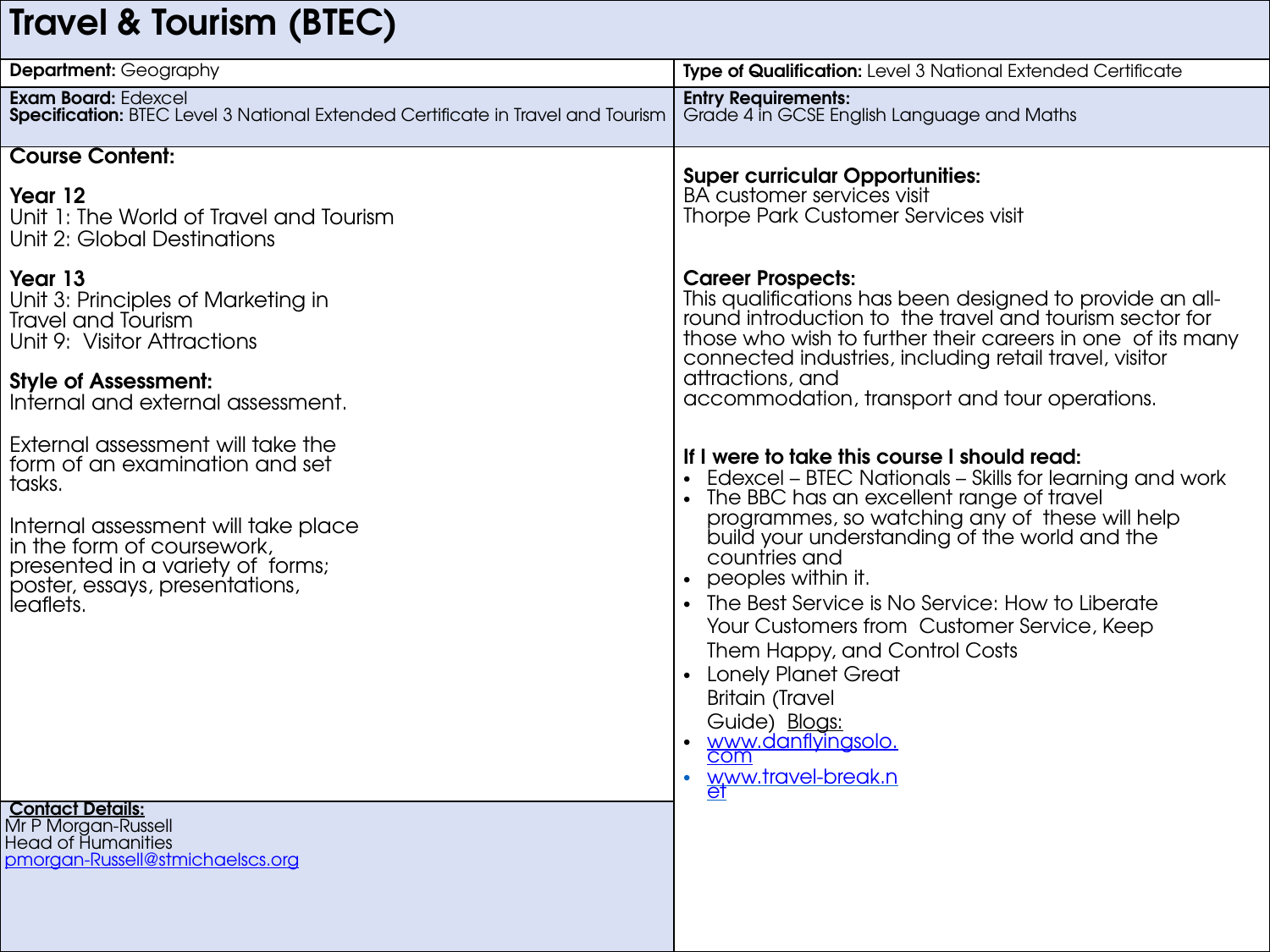

| Travel & Tourism (BTEC) |  |
| --- | --- |
| Department: Geography | Type of Qualification: Level 3 National Extended Certificate |
| Exam Board: Edexcel Specification: BTEC Level 3 National Extended Certificate in Travel and Tourism | Entry Requirements: Grade 4 in GCSE English Language and Maths |
| Course Content: Year 12 Unit 1: The World of Travel and Tourism Unit 2: Global Destinations Year 13 Unit 3: Principles of Marketing in Travel and Tourism Unit 9: Visitor Attractions Style of Assessment: Internal and external assessment. External assessment will take the form of an examination and set tasks. Internal assessment will take place in the form of coursework, presented in a variety of forms; poster, essays, presentations, leaflets. | Super curricular Opportunities: BA customer services visit Thorpe Park Customer Services visit Career Prospects: This qualifications has been designed to provide an all-round introduction to the travel and tourism sector for those who wish to further their careers in one of its many connected industries, including retail travel, visitor attractions, and accommodation, transport and tour operations. If I were to take this course I should read: Edexcel – BTEC Nationals – Skills for learning and work The BBC has an excellent range of travel programmes, so watching any of these will help build your understanding of the world and the countries and peoples within it. The Best Service is No Service: How to Liberate Your Customers from Customer Service, Keep Them Happy, and Control Costs Lonely Planet Great Britain (Travel Guide) Blogs: www.danflyingsolo.com www.travel-break.net |
| Contact Details: Mr P Morgan-Russell Head of Humanities pmorgan-Russell@stmichaelscs.org |  |